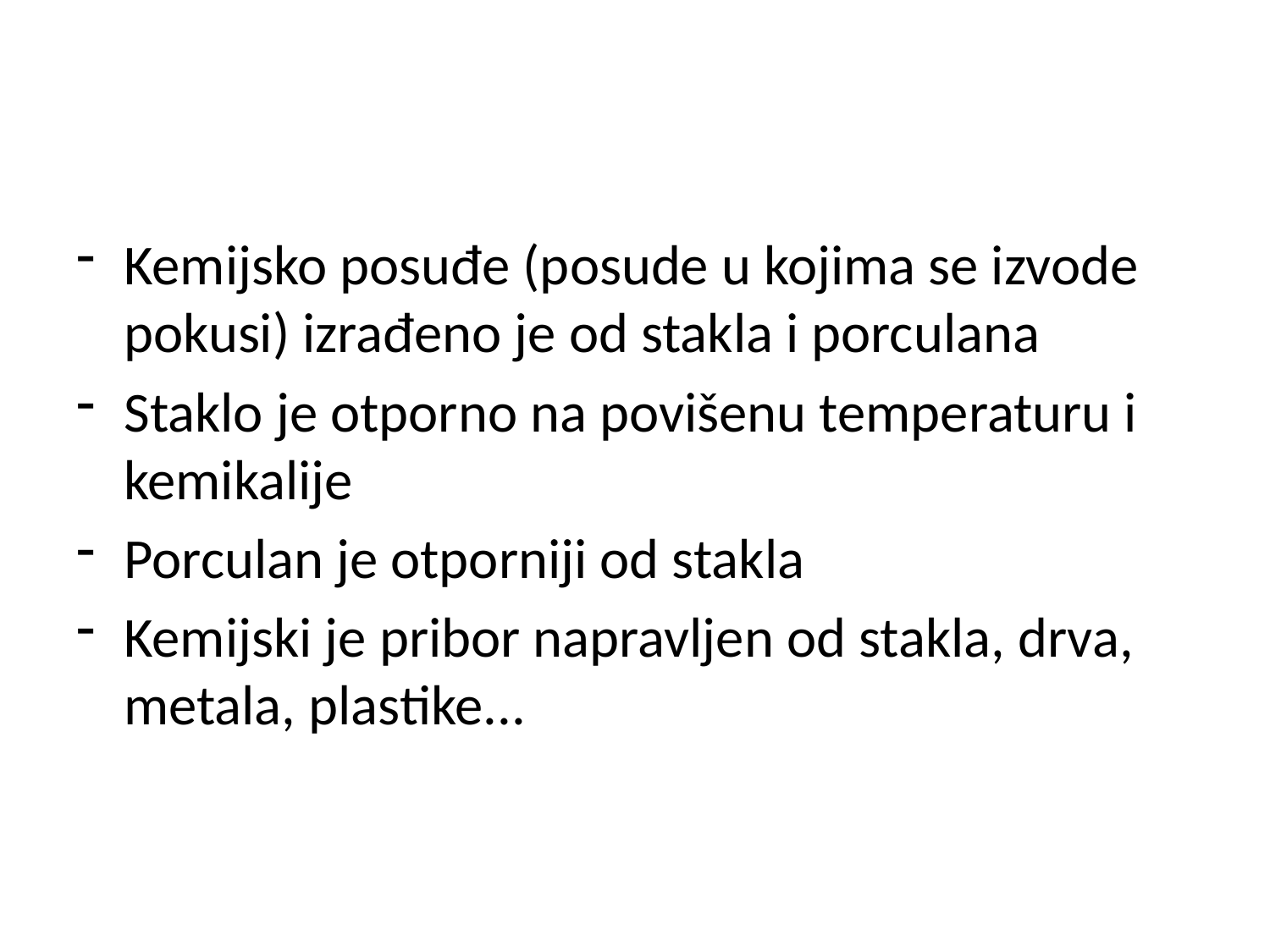

#
Kemijsko posuđe (posude u kojima se izvode pokusi) izrađeno je od stakla i porculana
Staklo je otporno na povišenu temperaturu i kemikalije
Porculan je otporniji od stakla
Kemijski je pribor napravljen od stakla, drva, metala, plastike...